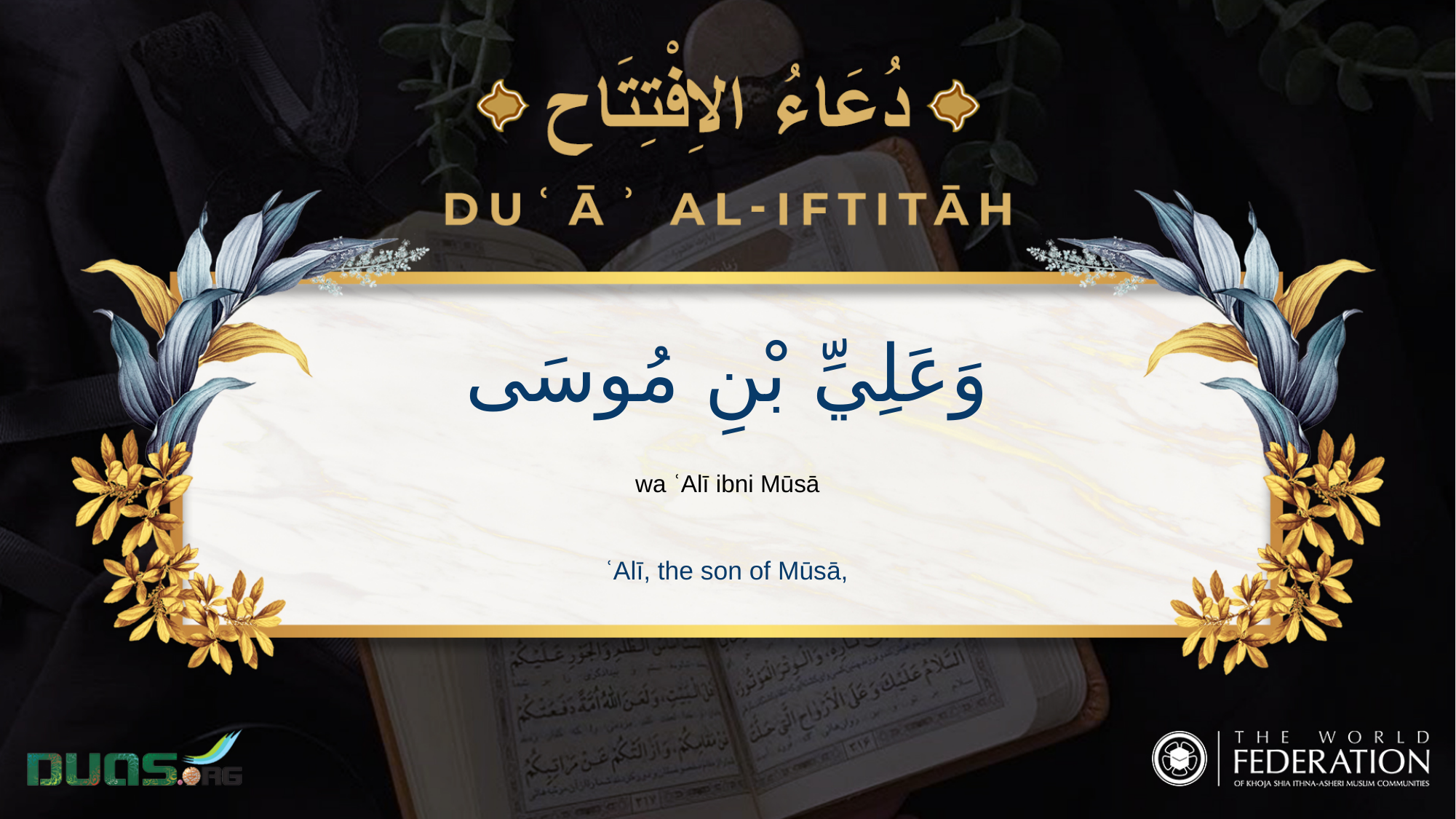

وَعَلِيِّ بْنِ مُوسَى
wa ʿAlī ibni Mūsā
ʿAlī, the son of Mūsā,